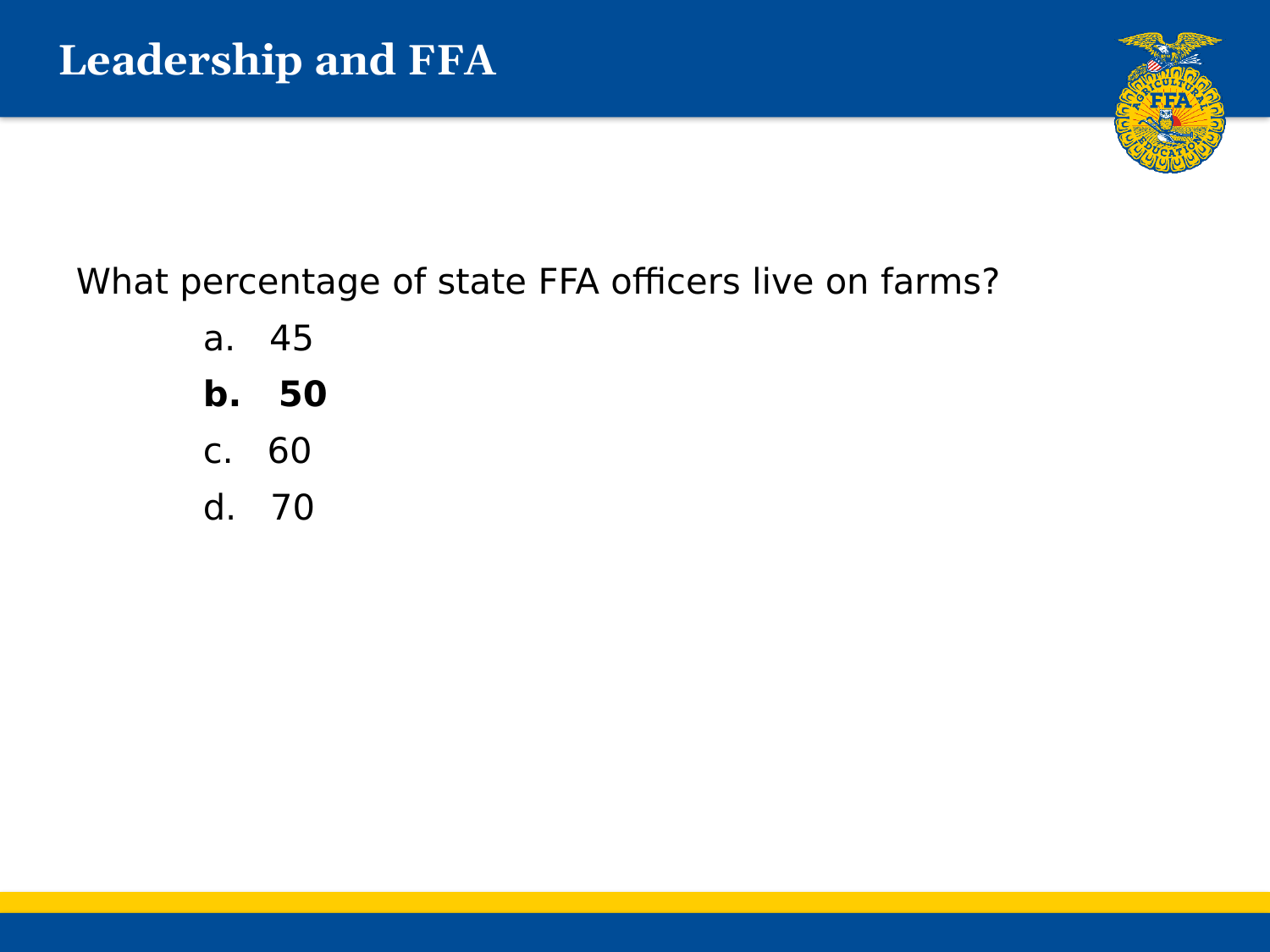

# Leadership and FFA
What percentage of state FFA officers live on farms?
	a.   45
	b.   50
	c.   60
	d.   70